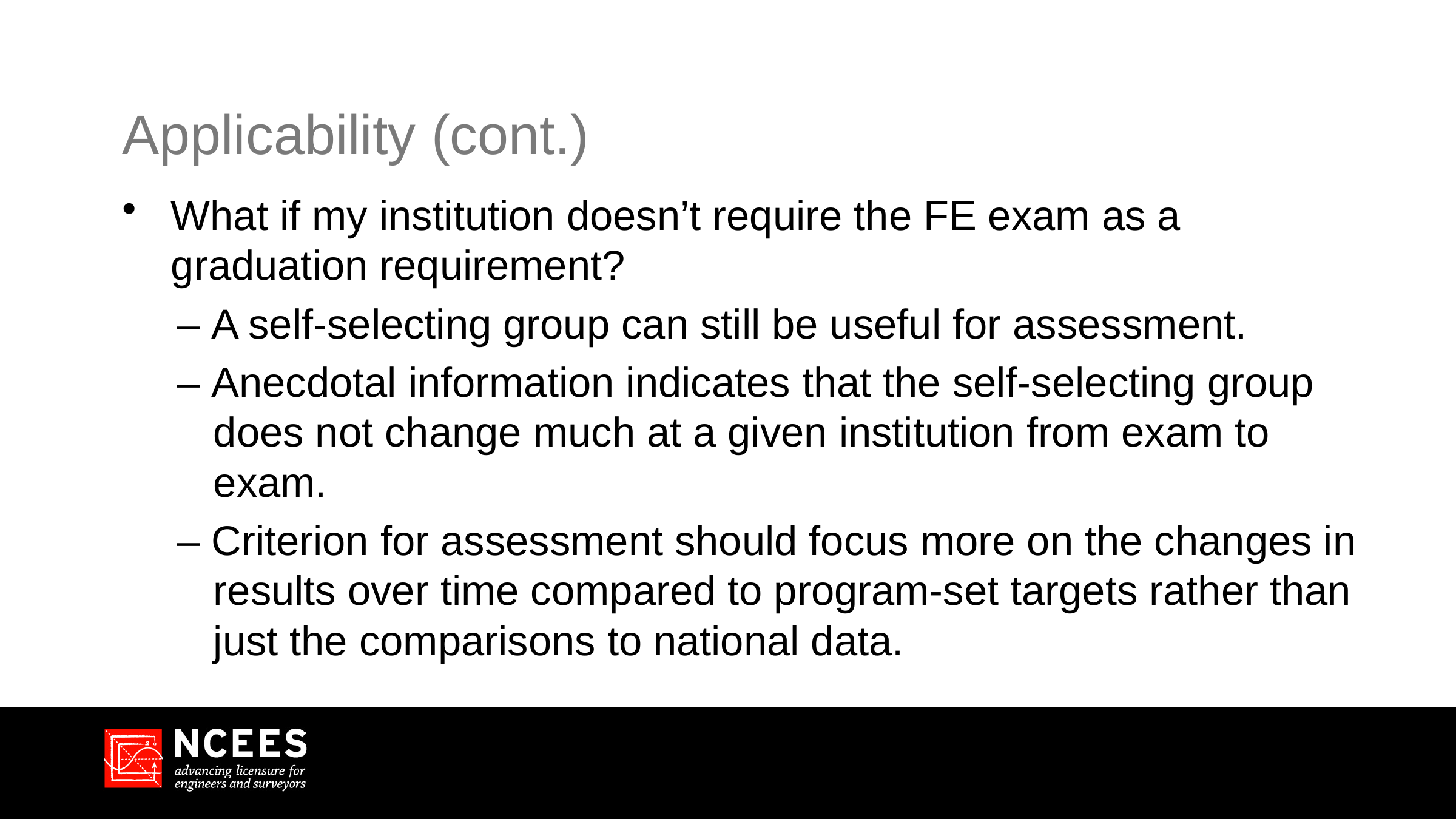

# Applicability (cont.)
What if my institution doesn’t require the FE exam as a graduation requirement?
– A self-selecting group can still be useful for assessment.
– Anecdotal information indicates that the self-selecting group does not change much at a given institution from exam to exam.
– Criterion for assessment should focus more on the changes in results over time compared to program-set targets rather than just the comparisons to national data.